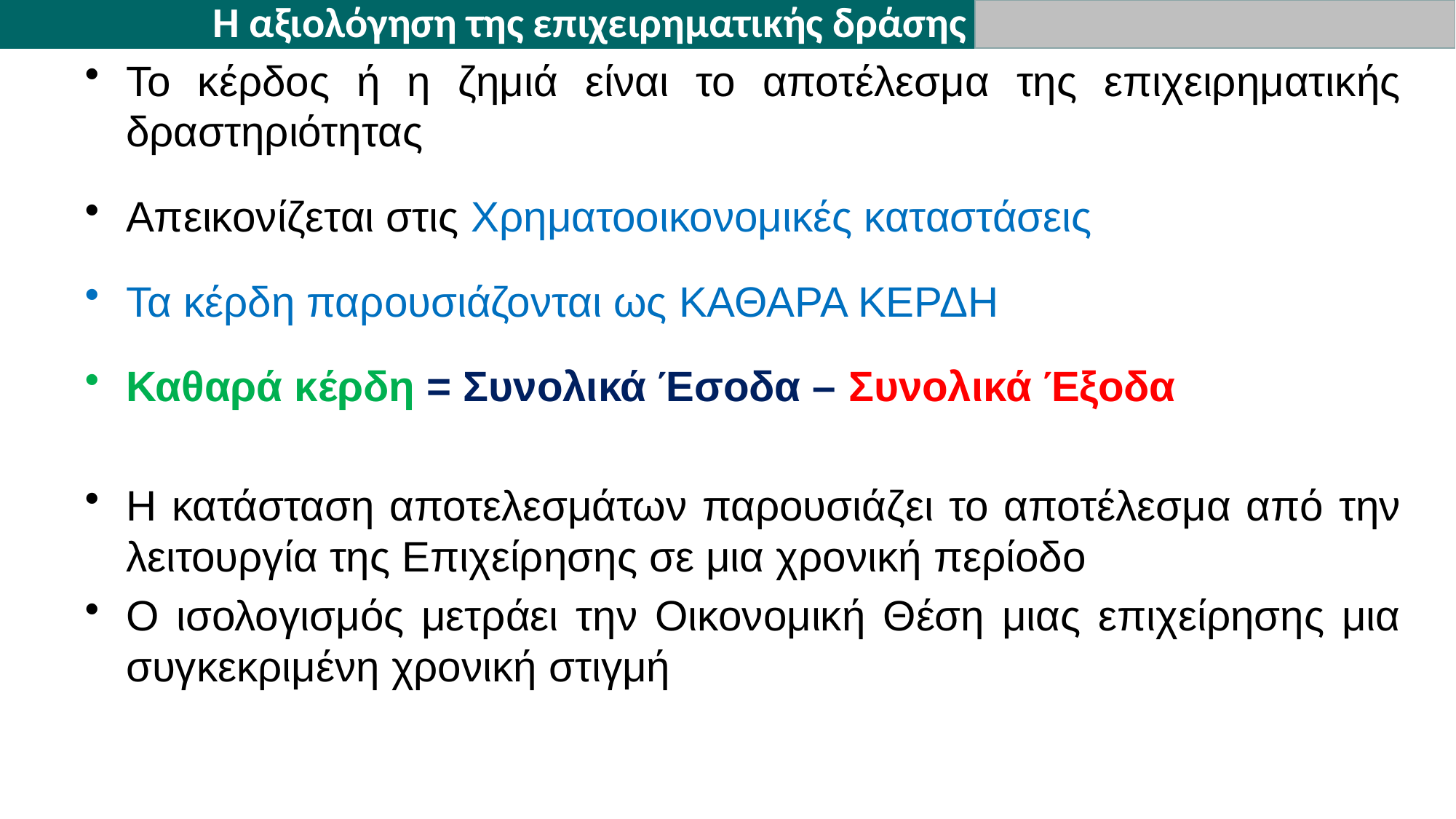

Η αξιολόγηση της επιχειρηματικής δράσης

Το κέρδος ή η ζημιά είναι το αποτέλεσμα της επιχειρηματικής δραστηριότητας

Απεικονίζεται στις Χρηματοοικονομικές καταστάσεις

Τα κέρδη παρουσιάζονται ως ΚΑΘΑΡΑ ΚΕΡΔΗ

Καθαρά κέρδη = Συνολικά Έσοδα – Συνολικά Έξοδα

Η κατάσταση αποτελεσμάτων παρουσιάζει το αποτέλεσμα από την λειτουργία της Επιχείρησης σε μια χρονική περίοδο
Ο ισολογισμός μετράει την Οικονομική Θέση μιας επιχείρησης μια συγκεκριμένη χρονική στιγμή